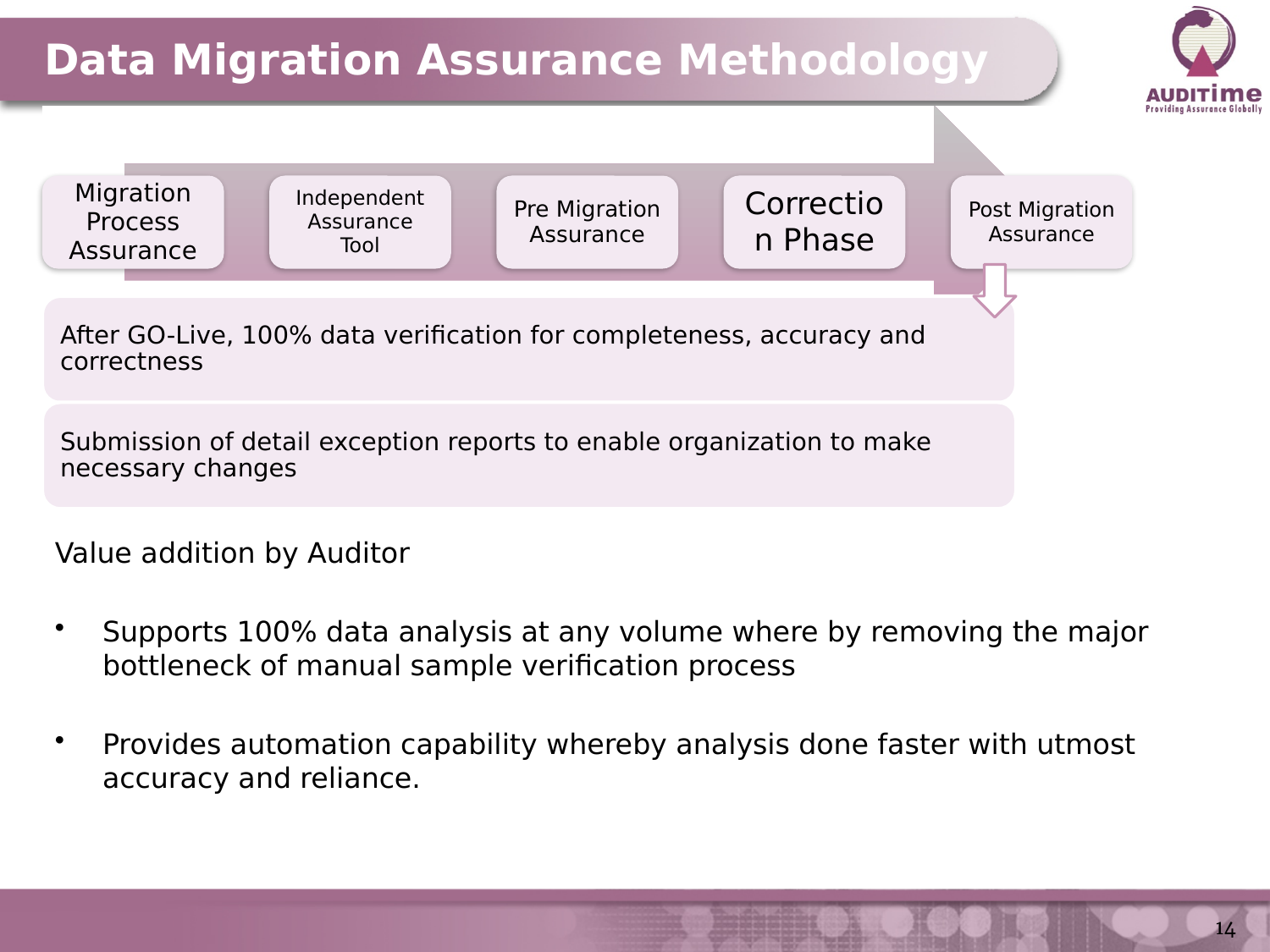

Data Migration Assurance Methodology
Migration Process Assurance
Independent Assurance Tool
Pre Migration Assurance
Correction Phase
Post Migration Assurance

After GO-Live, 100% data verification for completeness, accuracy and correctness
Submission of detail exception reports to enable organization to make necessary changes
Value addition by Auditor

Supports 100% data analysis at any volume where by removing the major bottleneck of manual sample verification process

Provides automation capability whereby analysis done faster with utmost accuracy and reliance.

14